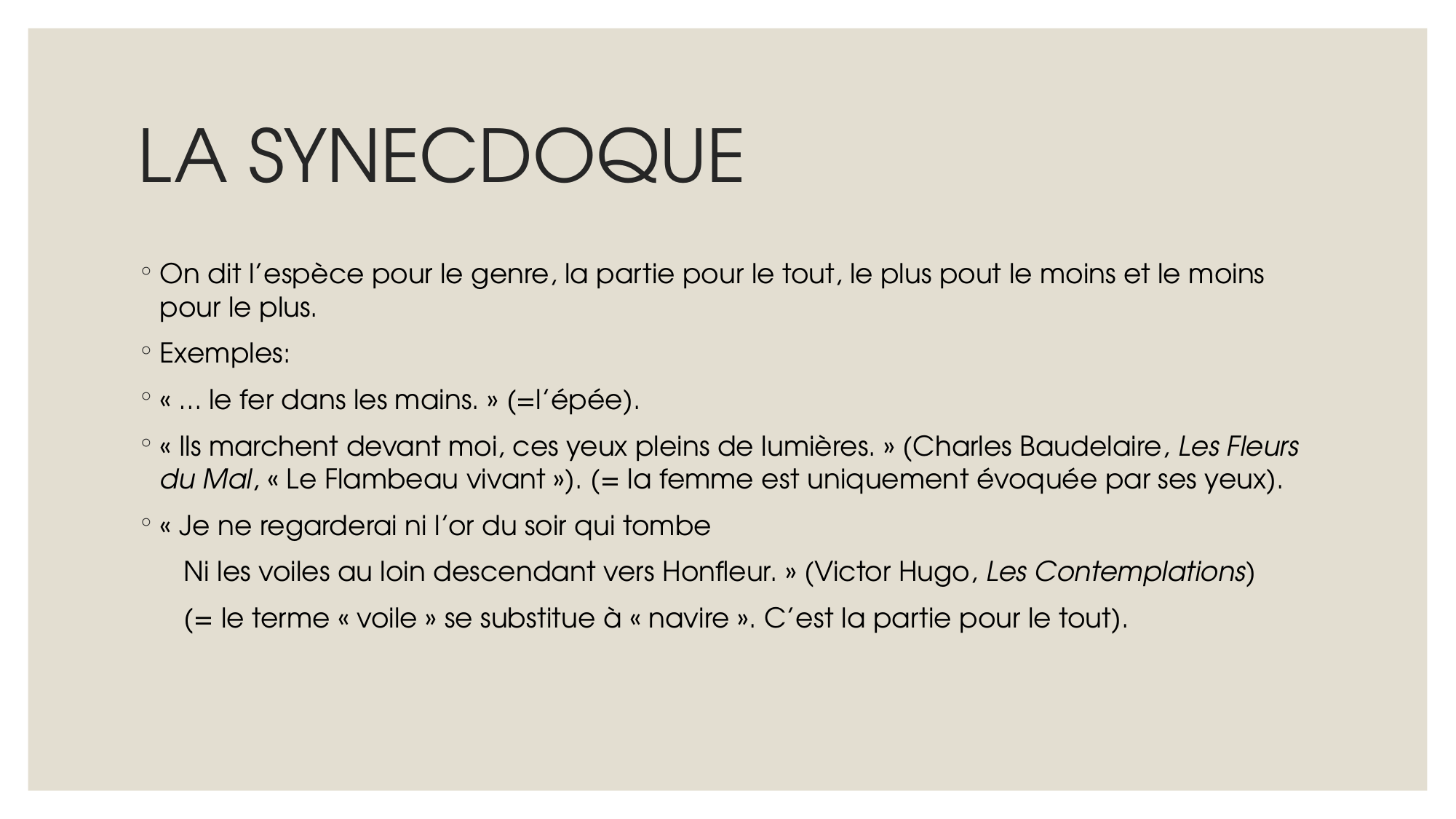

# LA SYNECDOQUE
On dit l’espèce pour le genre, la partie pour le tout, le plus pout le moins et le moins pour le plus.
Exemples:
« … le fer dans les mains. » (=l’épée).
« Ils marchent devant moi, ces yeux pleins de lumières. » (Charles Baudelaire, Les Fleurs du Mal, « Le Flambeau vivant »). (= la femme est uniquement évoquée par ses yeux).
« Je ne regarderai ni l’or du soir qui tombe
      Ni les voiles au loin descendant vers Honfleur. » (Victor Hugo, Les Contemplations)
      (= le terme « voile » se substitue à « navire ». C’est la partie pour le tout).